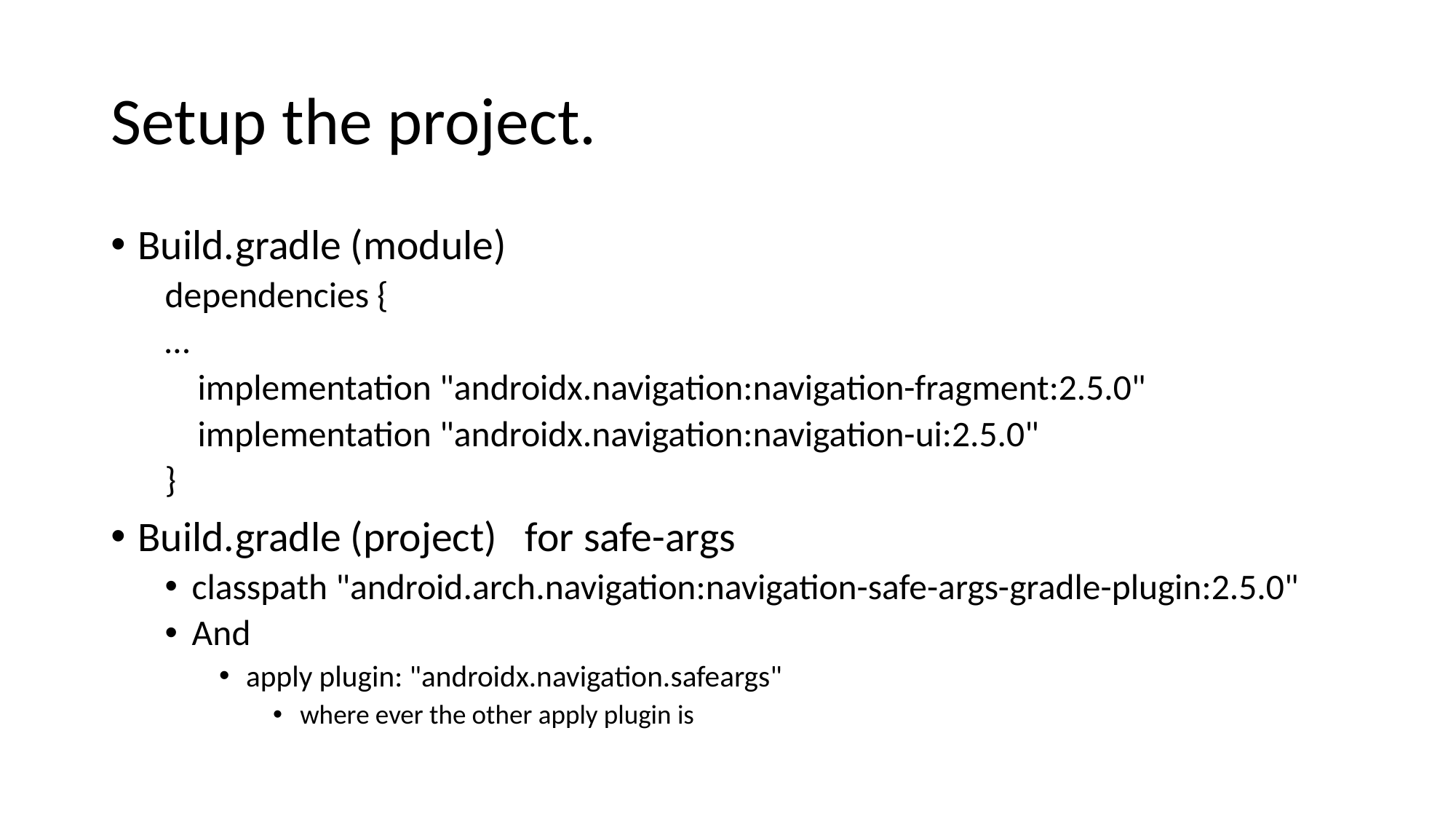

# Setup the project.
Build.gradle (module)
dependencies {
…
    implementation "androidx.navigation:navigation-fragment:2.5.0"
    implementation "androidx.navigation:navigation-ui:2.5.0"
}
Build.gradle (project)   for safe-args
classpath "android.arch.navigation:navigation-safe-args-gradle-plugin:2.5.0"
And
apply plugin: "androidx.navigation.safeargs"
where ever the other apply plugin is